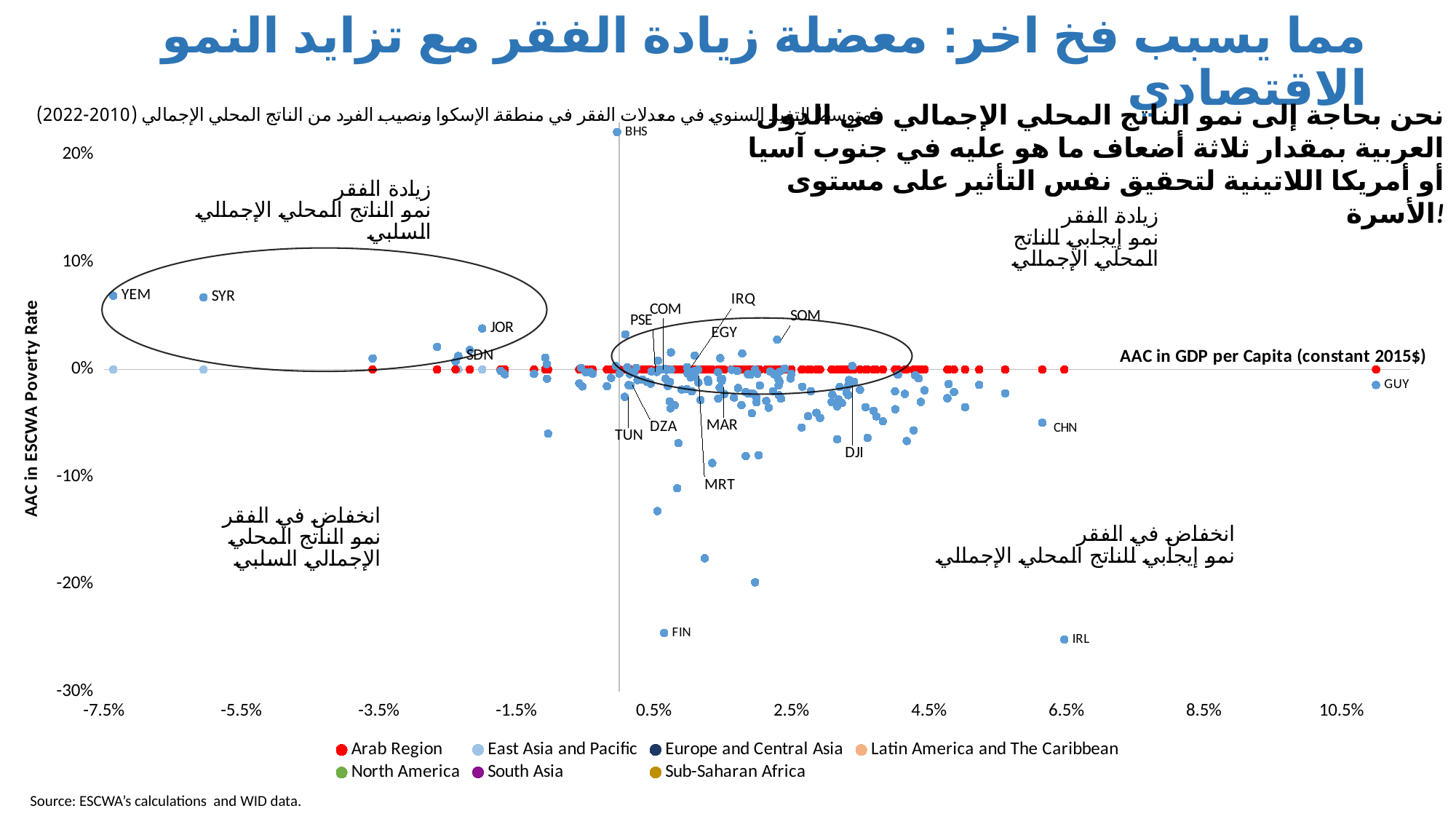

مما يسبب فخ اخر: معضلة زيادة الفقر مع تزايد النمو الاقتصادي

### Chart: متوسط التغير السنوي في معدلات الفقر في منطقة الإسكوا ونصيب الفرد من الناتج المحلي الإجمالي (2010-2022)

| Category | AAC POV | Arab Region | East Asia and Pacific | Europe and Central Asia | Latin America and The Caribbean | North America | South Asia | Sub-Saharan Africa |
|---|---|---|---|---|---|---|---|---|
نحن بحاجة إلى نمو الناتج المحلي الإجمالي في الدول العربية بمقدار ثلاثة أضعاف ما هو عليه في جنوب آسيا أو أمريكا اللاتينية لتحقيق نفس التأثير على مستوى الأسرة!

Source: ESCWA’s calculations  and WID data.